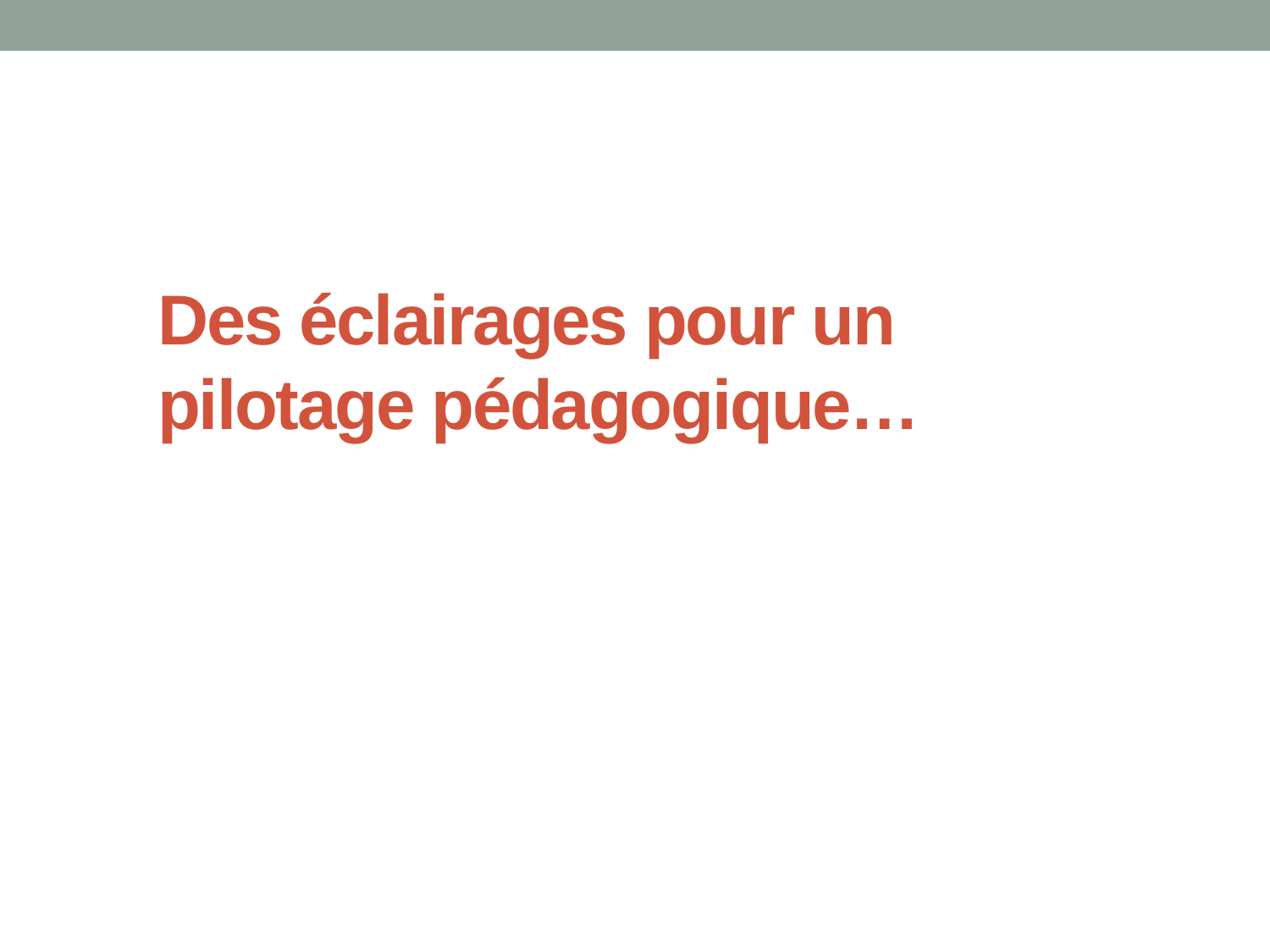

# Des éclairages pour un pilotage pédagogique…